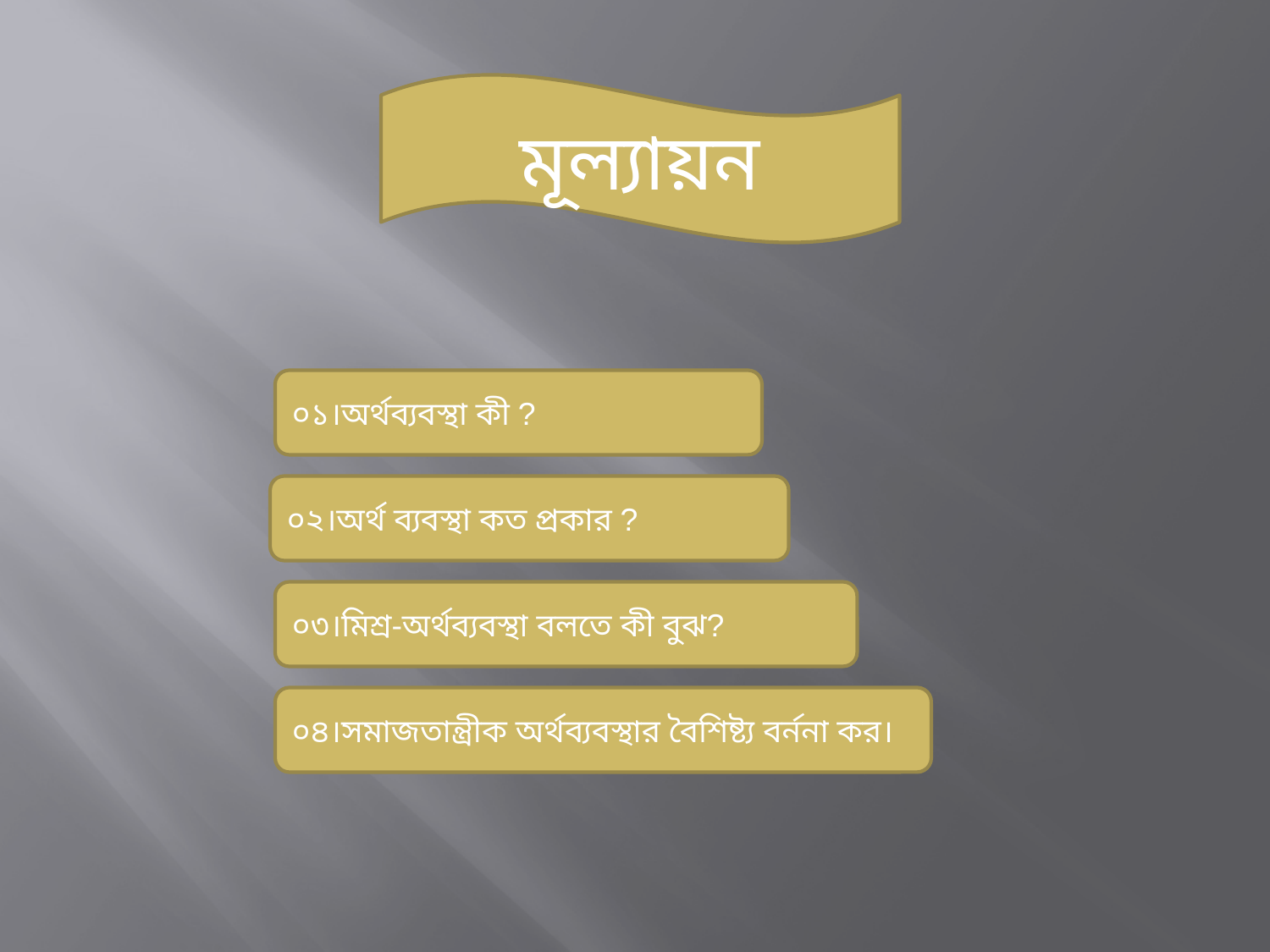

মূল্যায়ন
০১।অর্থব্যবস্থা কী ?
০২।অর্থ ব্যবস্থা কত প্রকার ?
০৩।মিশ্র-অর্থব্যবস্থা বলতে কী বুঝ?
০৪।সমাজতান্ত্রীক অর্থব্যবস্থার বৈশিষ্ট্য বর্ননা কর।